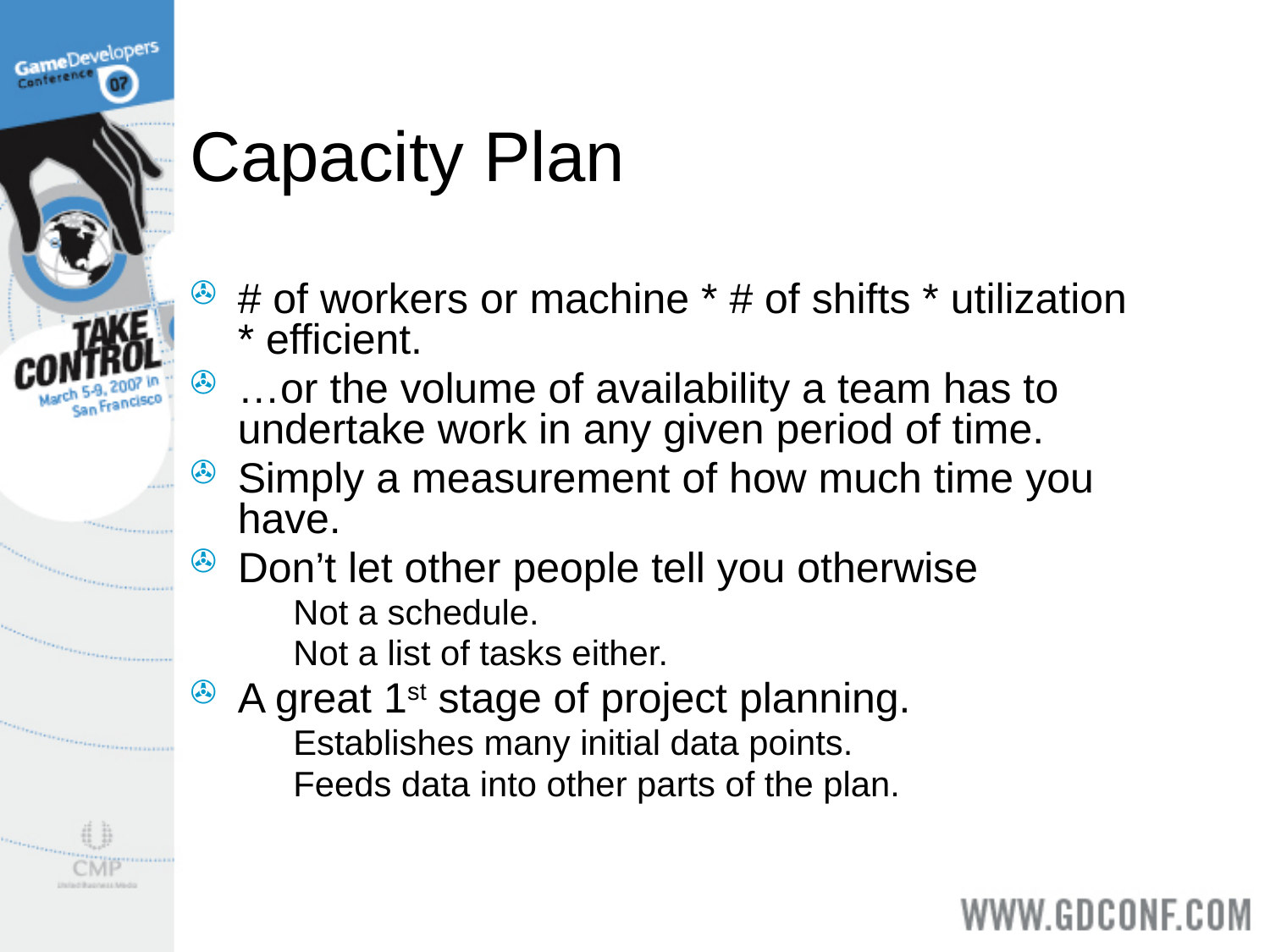

# Capacity Plan
# of workers or machine * # of shifts * utilization * efficient.
…or the volume of availability a team has to undertake work in any given period of time.
Simply a measurement of how much time you have.
Don’t let other people tell you otherwise
Not a schedule.
Not a list of tasks either.
A great 1st stage of project planning.
Establishes many initial data points.
Feeds data into other parts of the plan.